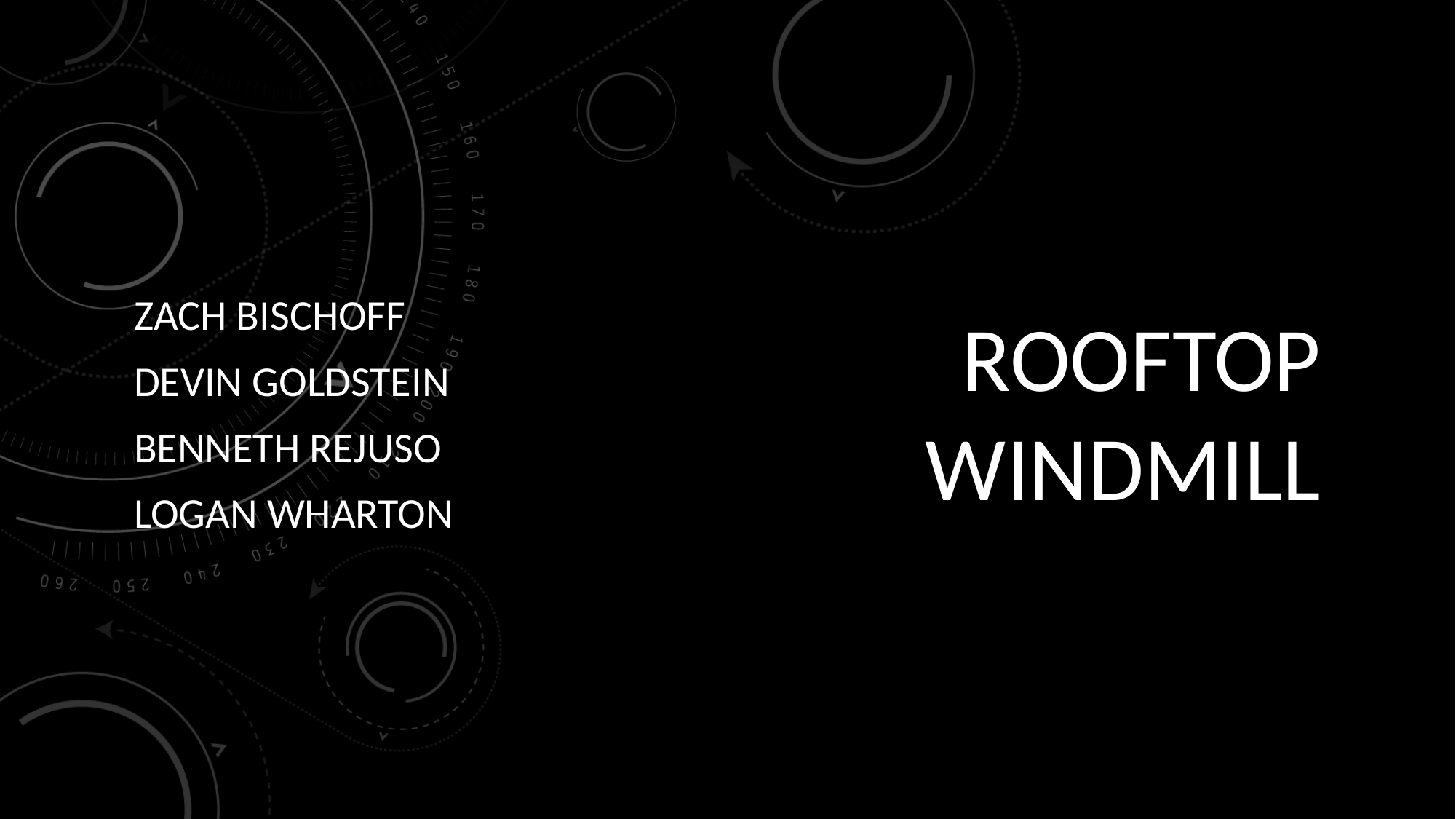

Zach Bischoff
Devin Goldstein
Benneth Rejuso
Logan Wharton
# Rooftop Windmill